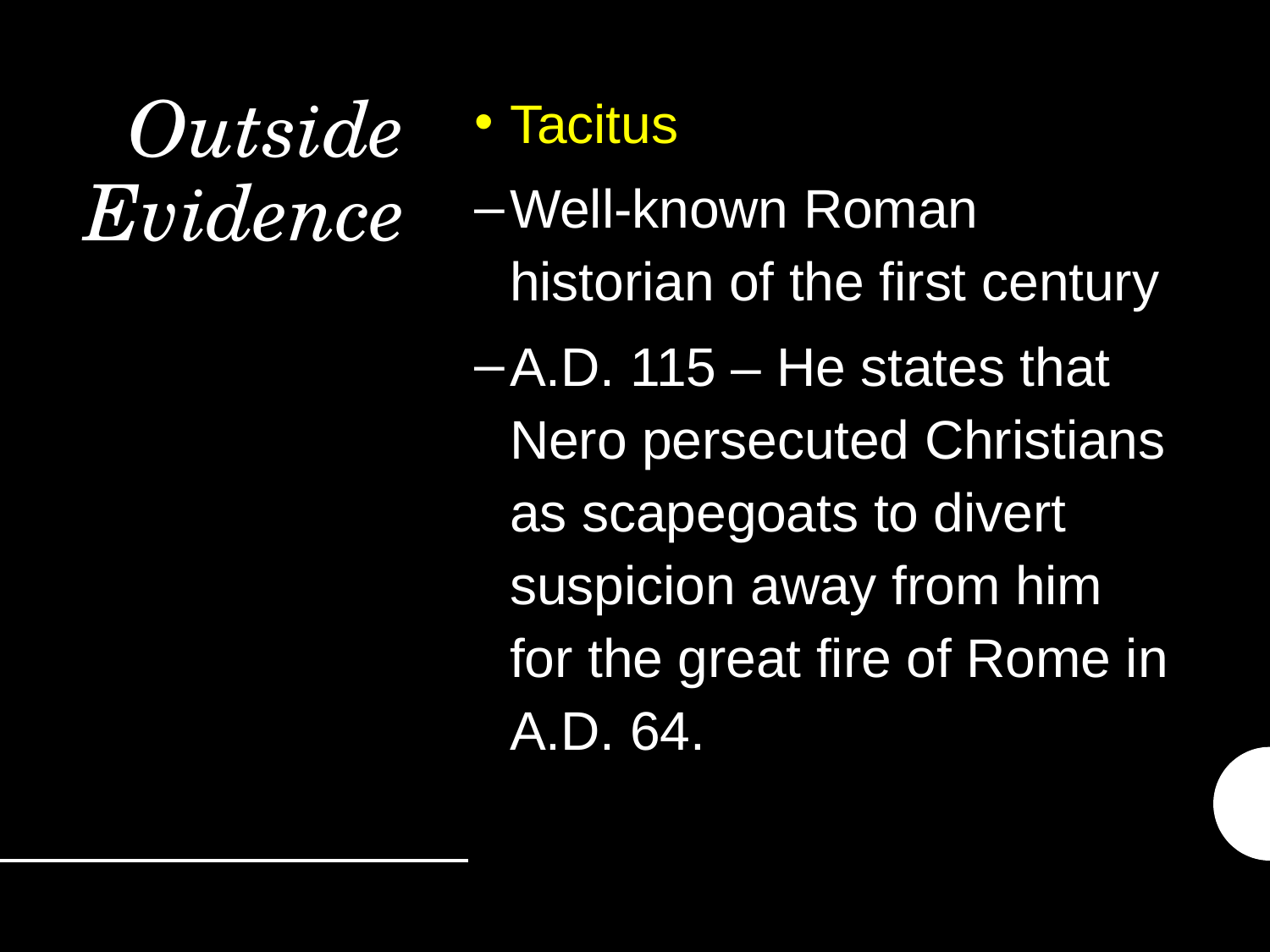

Tacitus
Well-known Roman historian of the first century
A.D. 115 – He states that Nero persecuted Christians as scapegoats to divert suspicion away from him for the great fire of Rome in A.D. 64.
# Outside Evidence